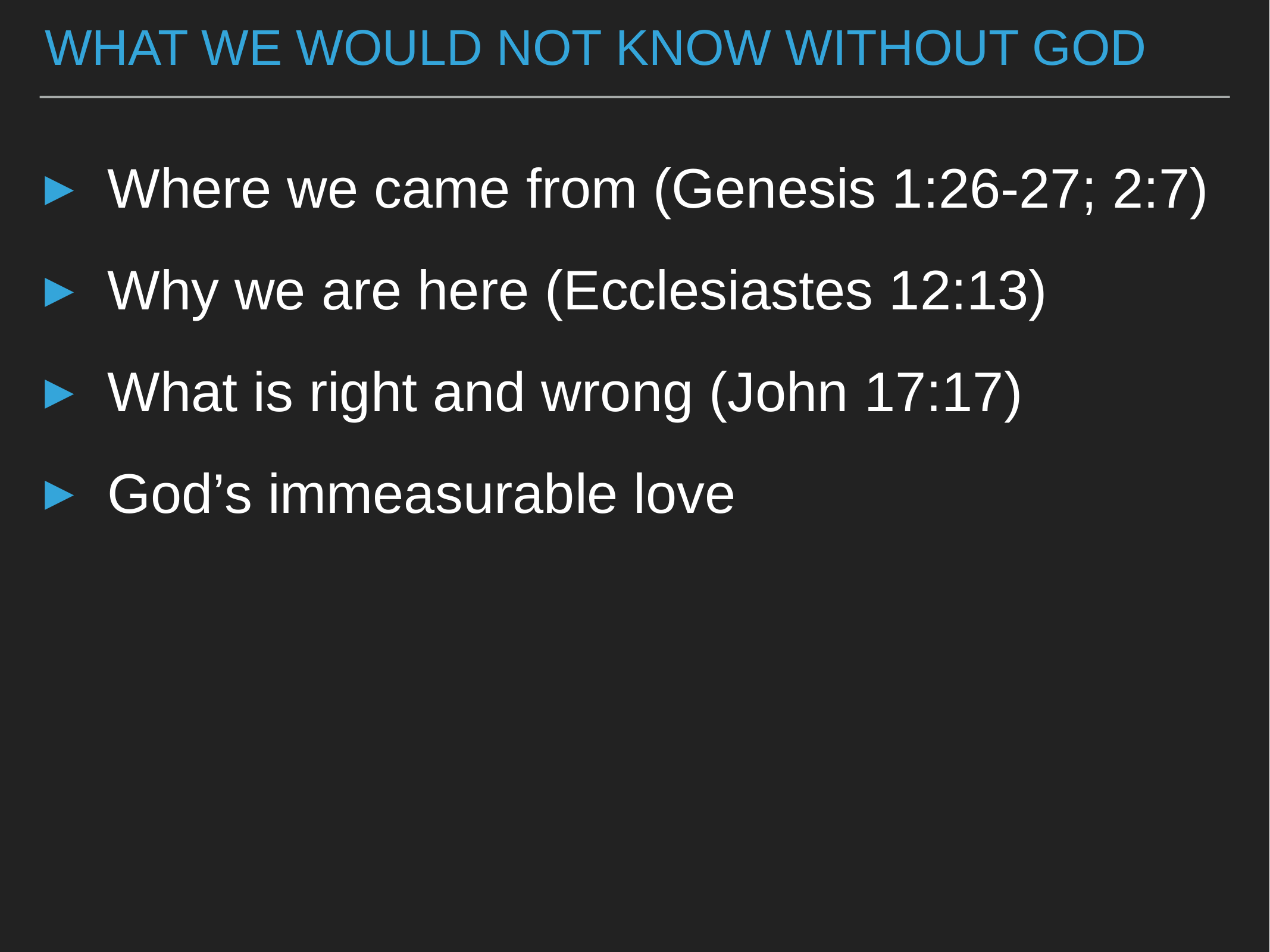

# What We Would Not Know Without God
Where we came from (Genesis 1:26-27; 2:7)
Why we are here (Ecclesiastes 12:13)
What is right and wrong (John 17:17)
God’s immeasurable love